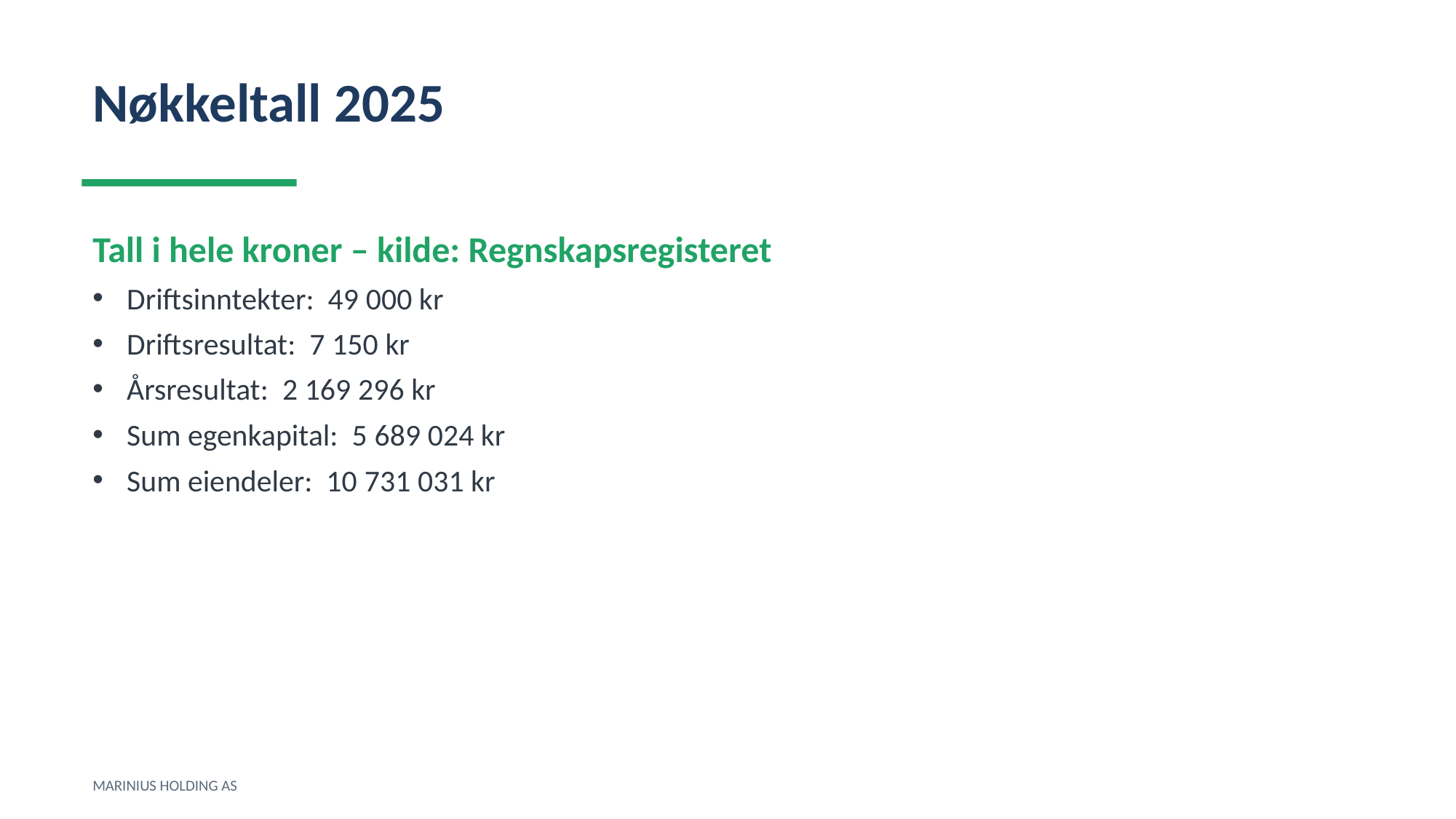

Nøkkeltall 2025

Tall i hele kroner – kilde: Regnskapsregisteret
Driftsinntekter:  49 000 kr
Driftsresultat:  7 150 kr
Årsresultat:  2 169 296 kr
Sum egenkapital:  5 689 024 kr
Sum eiendeler:  10 731 031 kr
MARINIUS HOLDING AS